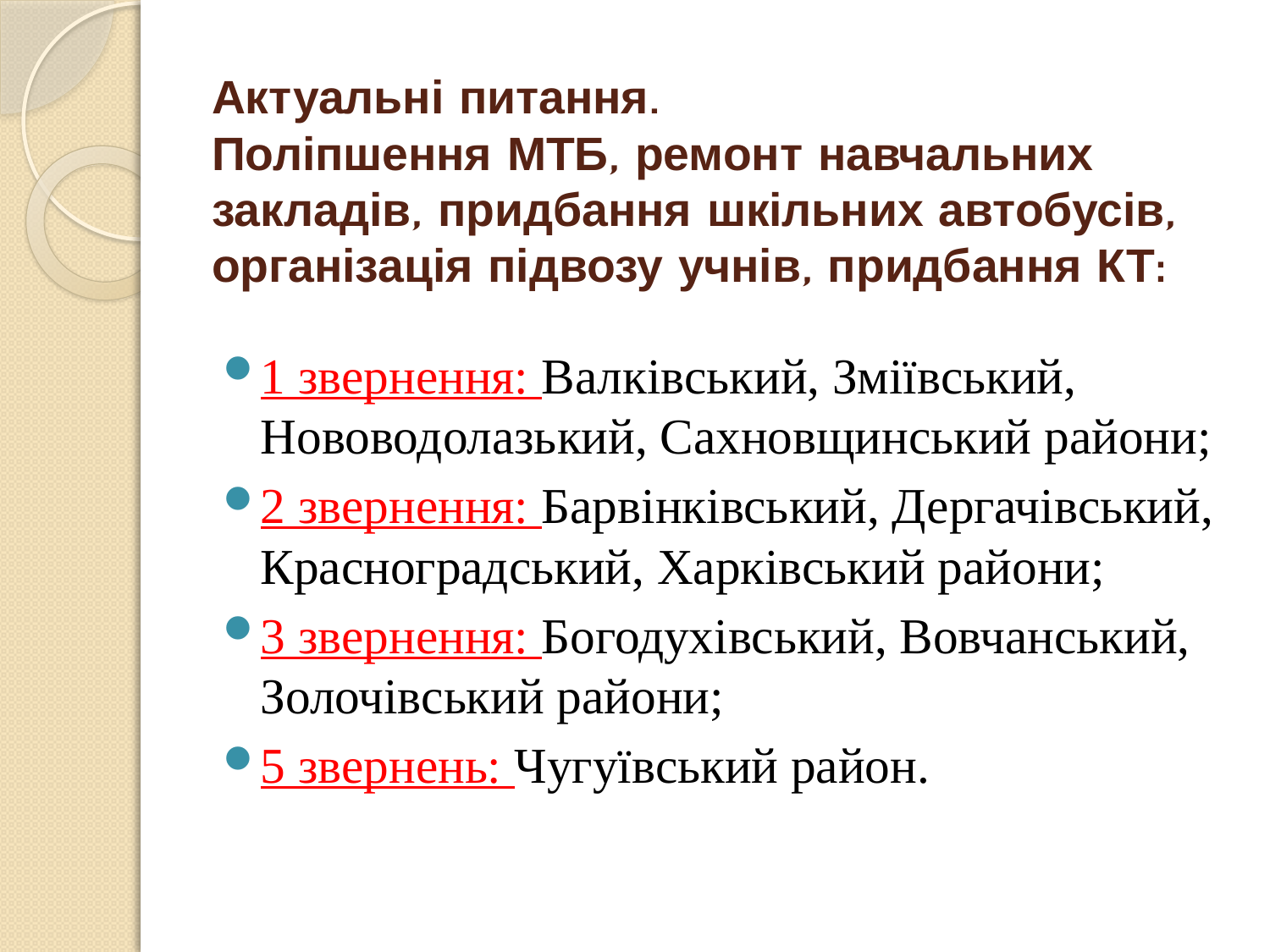

# Актуальні питання. Поліпшення МТБ, ремонт навчальних закладів, придбання шкільних автобусів, організація підвозу учнів, придбання КТ:
1 звернення: Валківський, Зміївський, Нововодолазький, Сахновщинський райони;
2 звернення: Барвінківський, Дергачівський, Красноградський, Харківський райони;
3 звернення: Богодухівський, Вовчанський, Золочівський райони;
5 звернень: Чугуївський район.